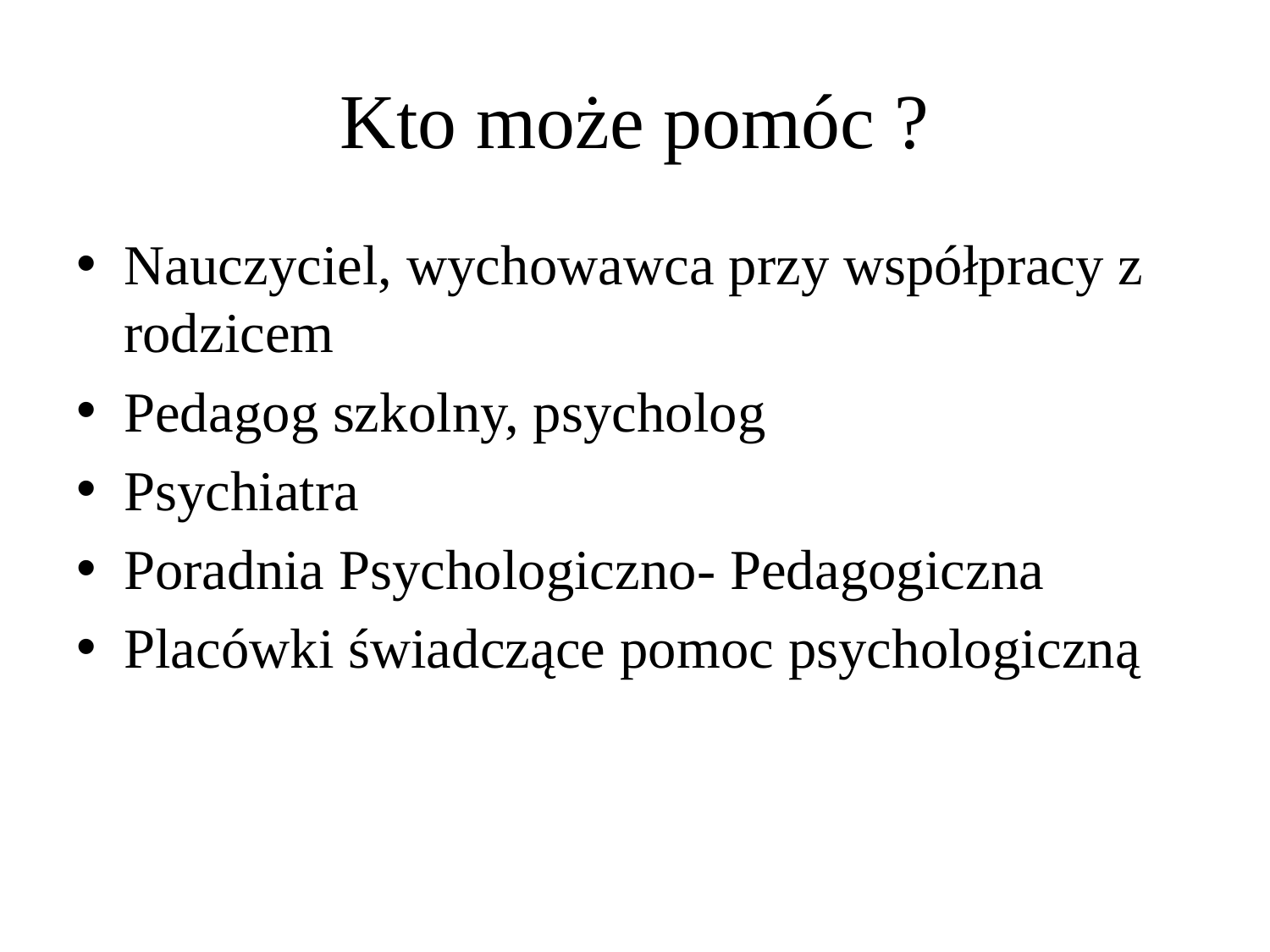

# Kto może pomóc ?
Nauczyciel, wychowawca przy współpracy z rodzicem
Pedagog szkolny, psycholog
Psychiatra
Poradnia Psychologiczno- Pedagogiczna
Placówki świadczące pomoc psychologiczną